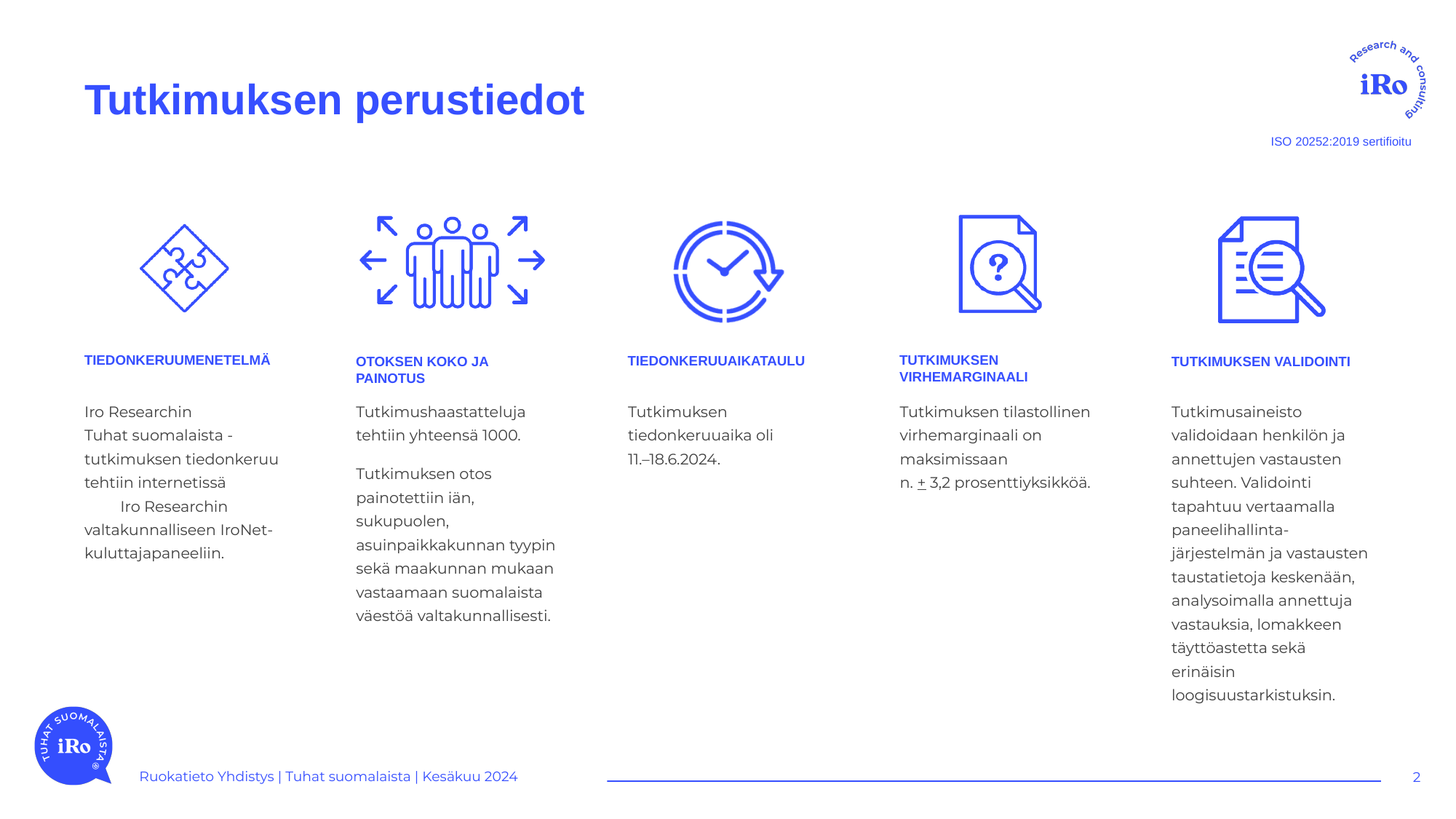

# Tutkimuksen perustiedot
Iro Researchin             Tuhat suomalaista -tutkimuksen tiedonkeruu tehtiin internetissä                        Iro Researchin valtakunnalliseen IroNet-kuluttajapaneeliin.
Tutkimushaastatteluja tehtiin yhteensä 1000.
Tutkimuksen otos painotettiin iän, sukupuolen, asuinpaikkakunnan tyypin sekä maakunnan mukaan vastaamaan suomalaista väestöä valtakunnallisesti.
Tutkimuksen tiedonkeruuaika oli         11.–18.6.2024.
Tutkimuksen tilastollinen virhemarginaali on maksimissaan                    n. + 3,2 prosenttiyksikköä.
Tutkimusaineisto validoidaan henkilön ja annettujen vastausten suhteen. Validointi tapahtuu vertaamalla paneelihallinta-järjestelmän ja vastausten taustatietoja keskenään, analysoimalla annettuja vastauksia, lomakkeen täyttöastetta sekä erinäisin loogisuustarkistuksin.
2
Ruokatieto Yhdistys | Tuhat suomalaista | Kesäkuu 2024